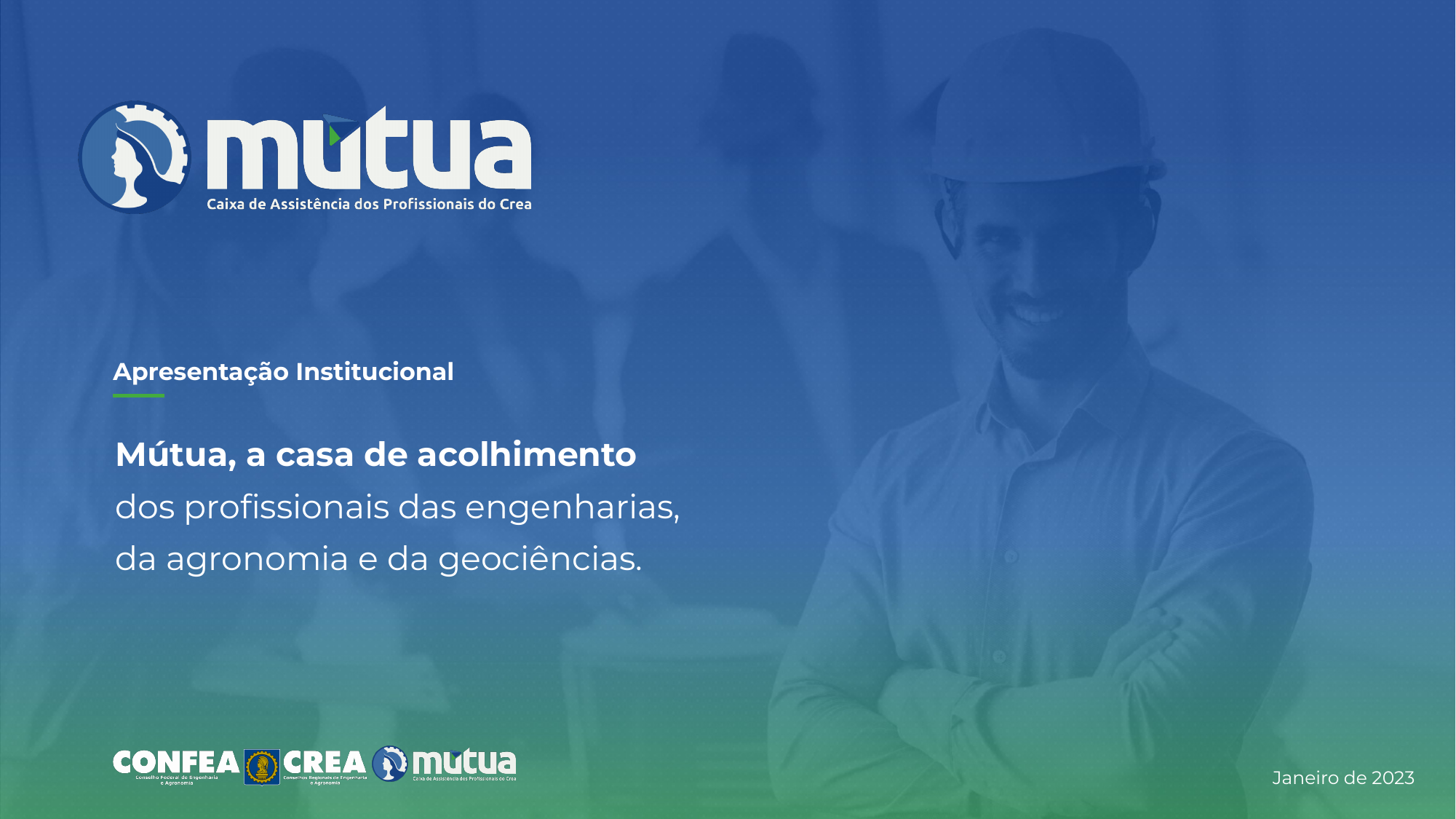

Apresentação Institucional
Mútua, a casa de acolhimento
dos profissionais das engenharias,
da agronomia e da geociências.
Janeiro de 2023